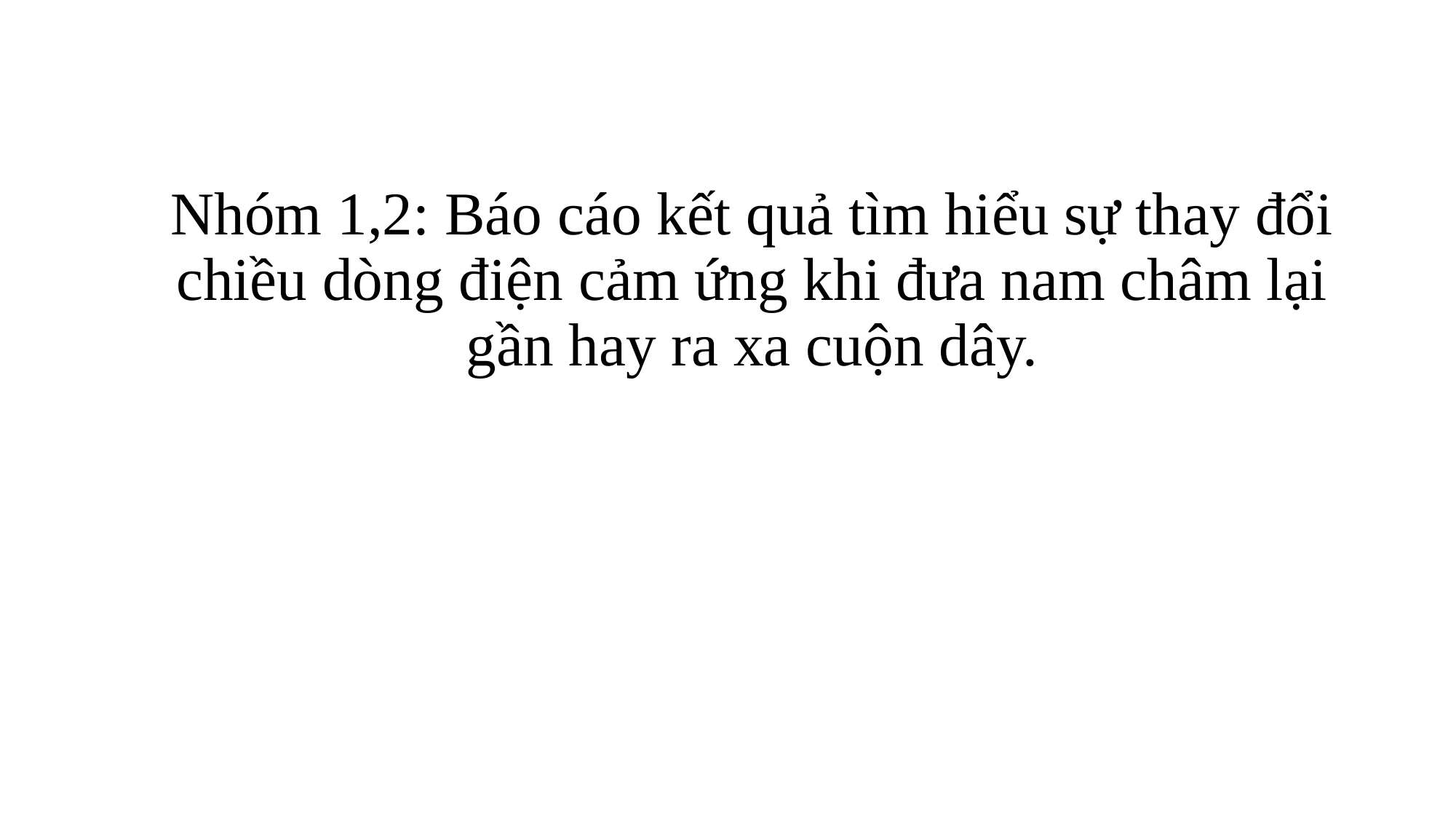

Nhóm 1,2: Báo cáo kết quả tìm hiểu sự thay đổi chiều dòng điện cảm ứng khi đưa nam châm lại gần hay ra xa cuộn dây.